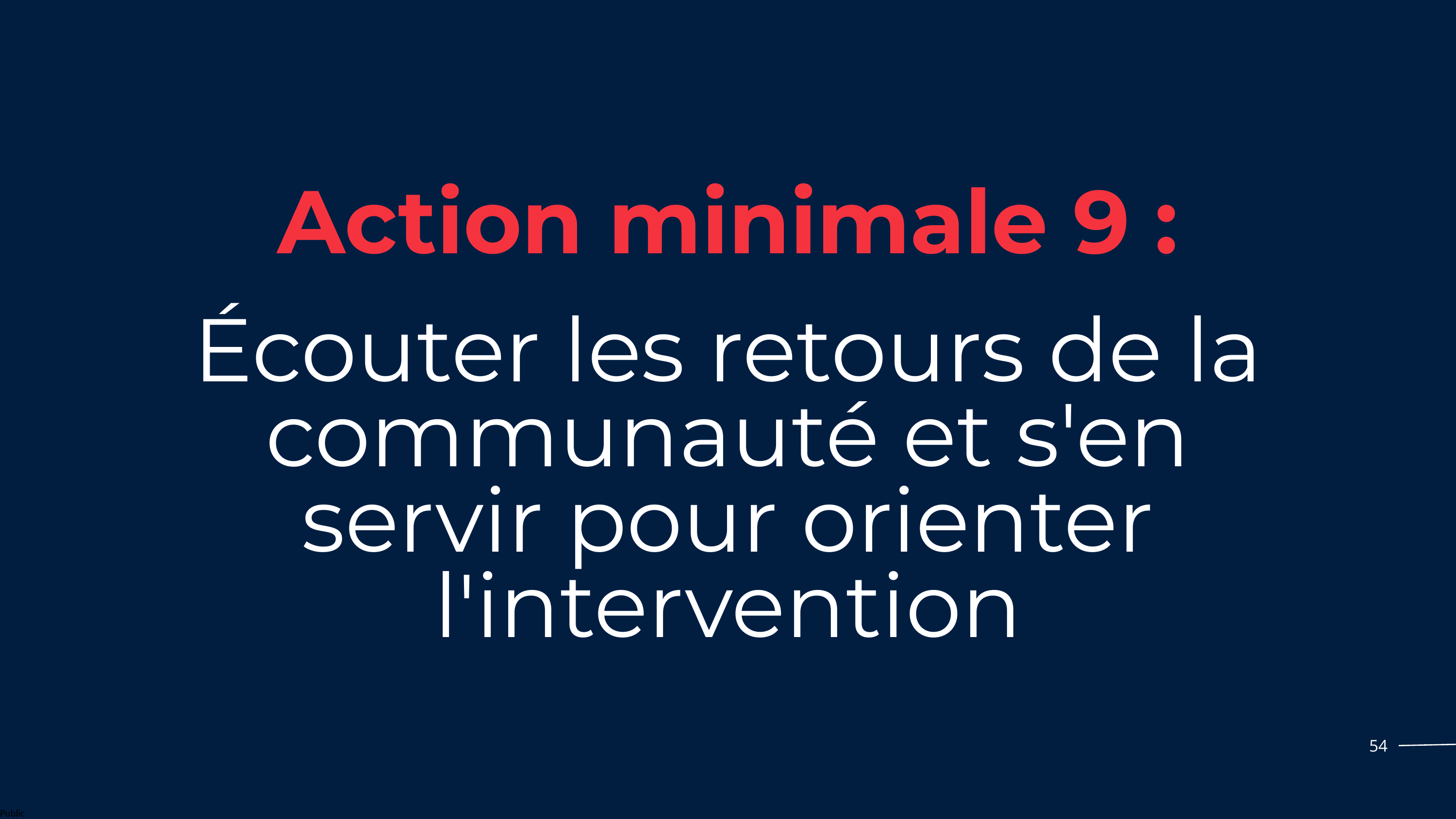

Action minimale 9 :

Écouter les retours de la communauté et s'en servir pour orienter l'intervention